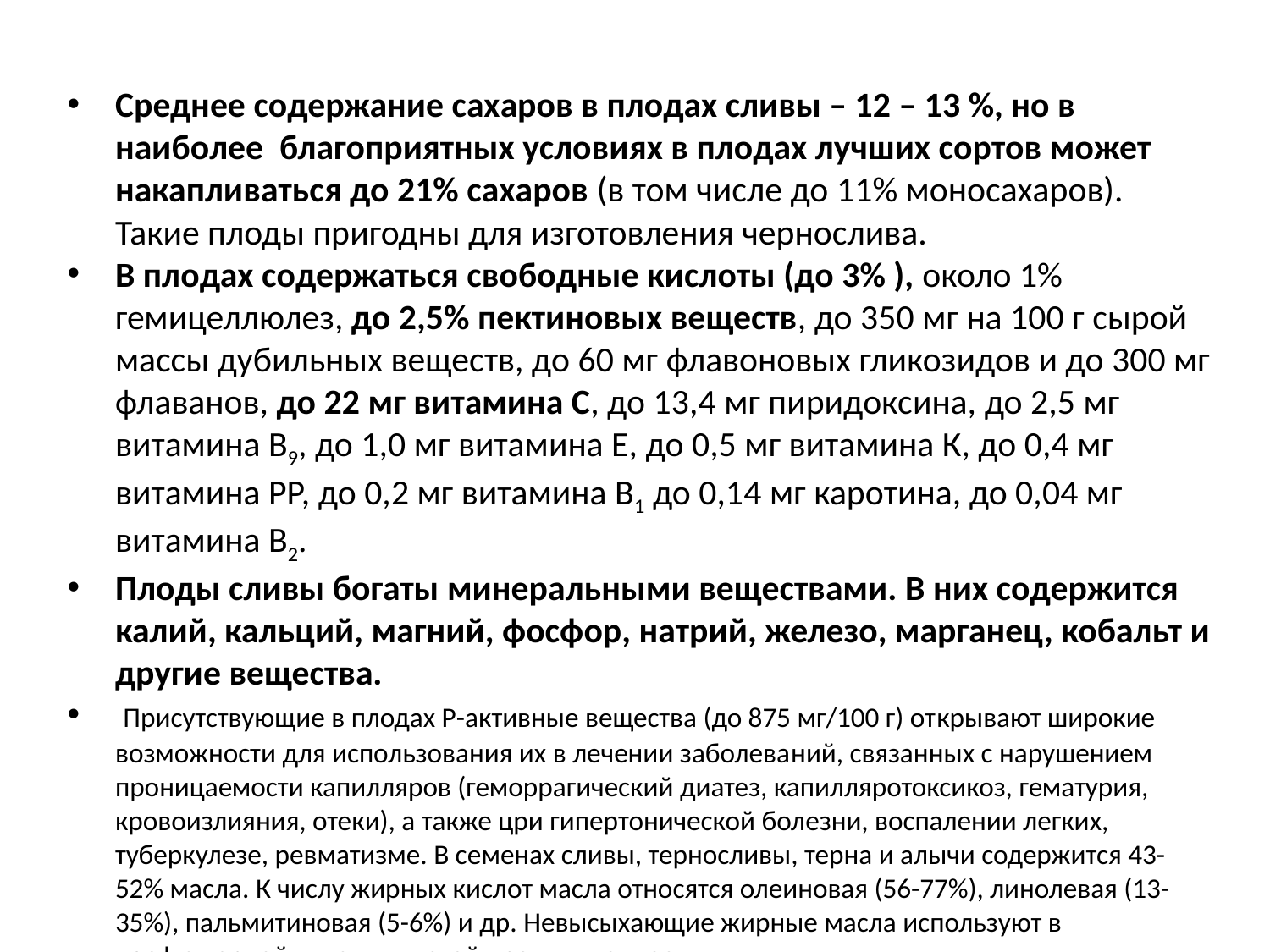

Среднее содержание сахаров в плодах сливы – 12 – 13 %, но в наиболее  благоприятных услови­ях в плодах лучших сортов может накапливаться до 21% сахаров (в том числе до 11% моносахаров). Такие плоды пригодны для изготовления чернослива.
В плодах содержаться свободные кислоты (до 3% ), около 1% гемицеллюлез, до 2,5% пектиновых веществ, до 350 мг на 100 г сырой массы дубильных веществ, до 60 мг флавоновых гликозидов и до 300 мг флаванов, до 22 мг витамина С, до 13,4 мг пиридоксина, до 2,5 мг витамина В9, до 1,0 мг витамина Е, до 0,5 мг витамина К, до 0,4 мг витамина РР, до 0,2 мг витамина В1 до 0,14 мг каро­тина, до 0,04 мг витамина В2.
Плоды сливы богаты минеральными веществами. В них содержится калий, кальций, магний, фосфор, натрий, железо, марганец, кобальт и другие вещества.
 Присутствующие в плодах Р-активные вещества (до 875 мг/100 г) от­крывают широкие возможности для использования их в лечении заболева­ний, связанных с нарушением проницаемости капилляров (геморрагический диатез, капилляротоксикоз, гематурия, кровоизлияния, отеки), а также цри гипертонической болезни, воспалении легких, туберкулезе, ревматизме. В се­менах сливы, терносливы, терна и алычи содержится 43-52% масла. К числу жирных кислот масла относятся олеиновая (56-77%), линолевая (13-35%), пальмитиновая (5-6%) и др. Невысыхающие жирные масла используют в парфюмерной и медицинской промышленности.